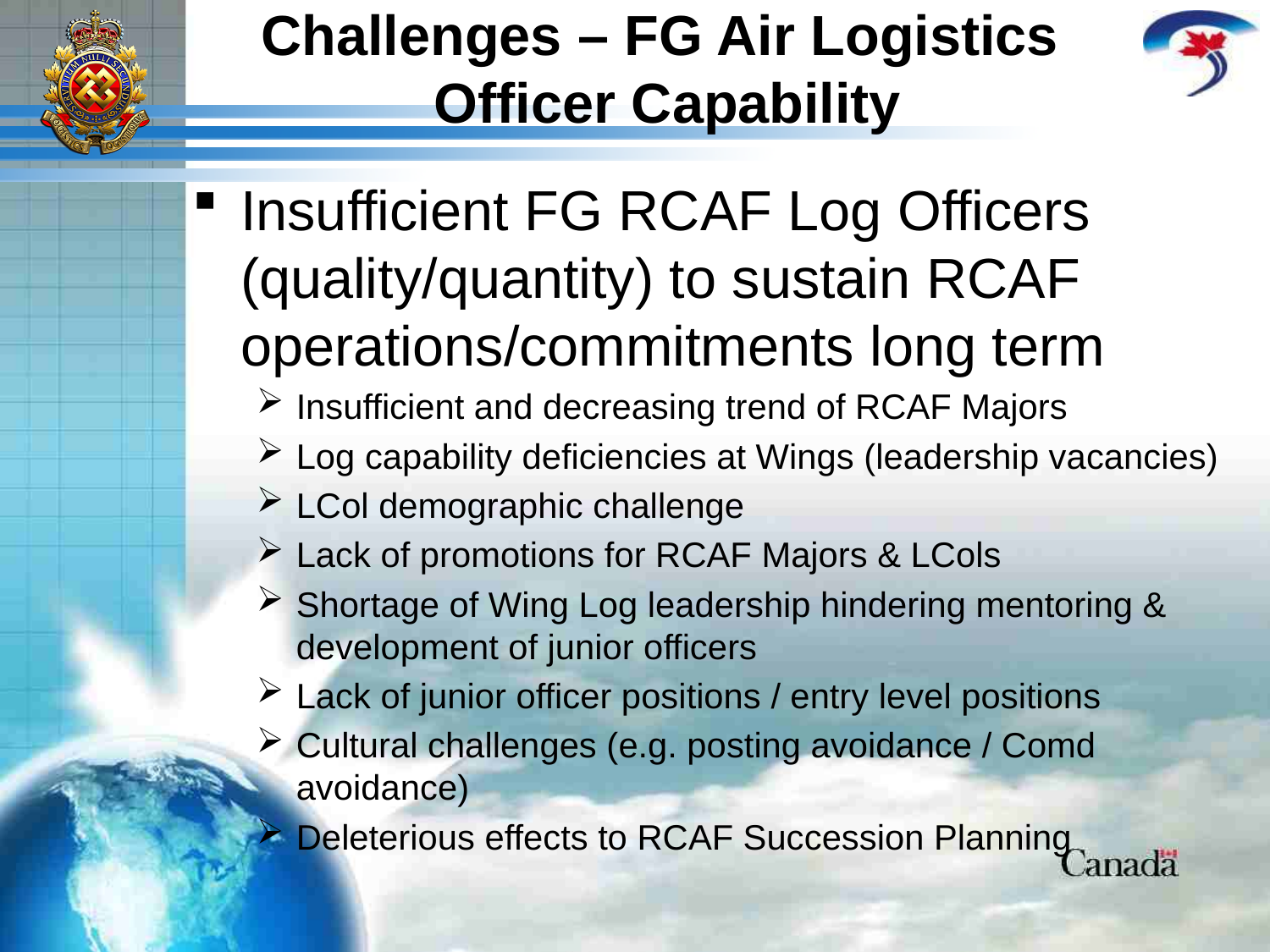

# Challenges – FG Air Logistics Officer Capability
Insufficient FG RCAF Log Officers (quality/quantity) to sustain RCAF operations/commitments long term
Insufficient and decreasing trend of RCAF Majors
Log capability deficiencies at Wings (leadership vacancies)
LCol demographic challenge
Lack of promotions for RCAF Majors & LCols
Shortage of Wing Log leadership hindering mentoring & development of junior officers
Lack of junior officer positions / entry level positions
Cultural challenges (e.g. posting avoidance / Comd avoidance)
Deleterious effects to RCAF Succession Planning